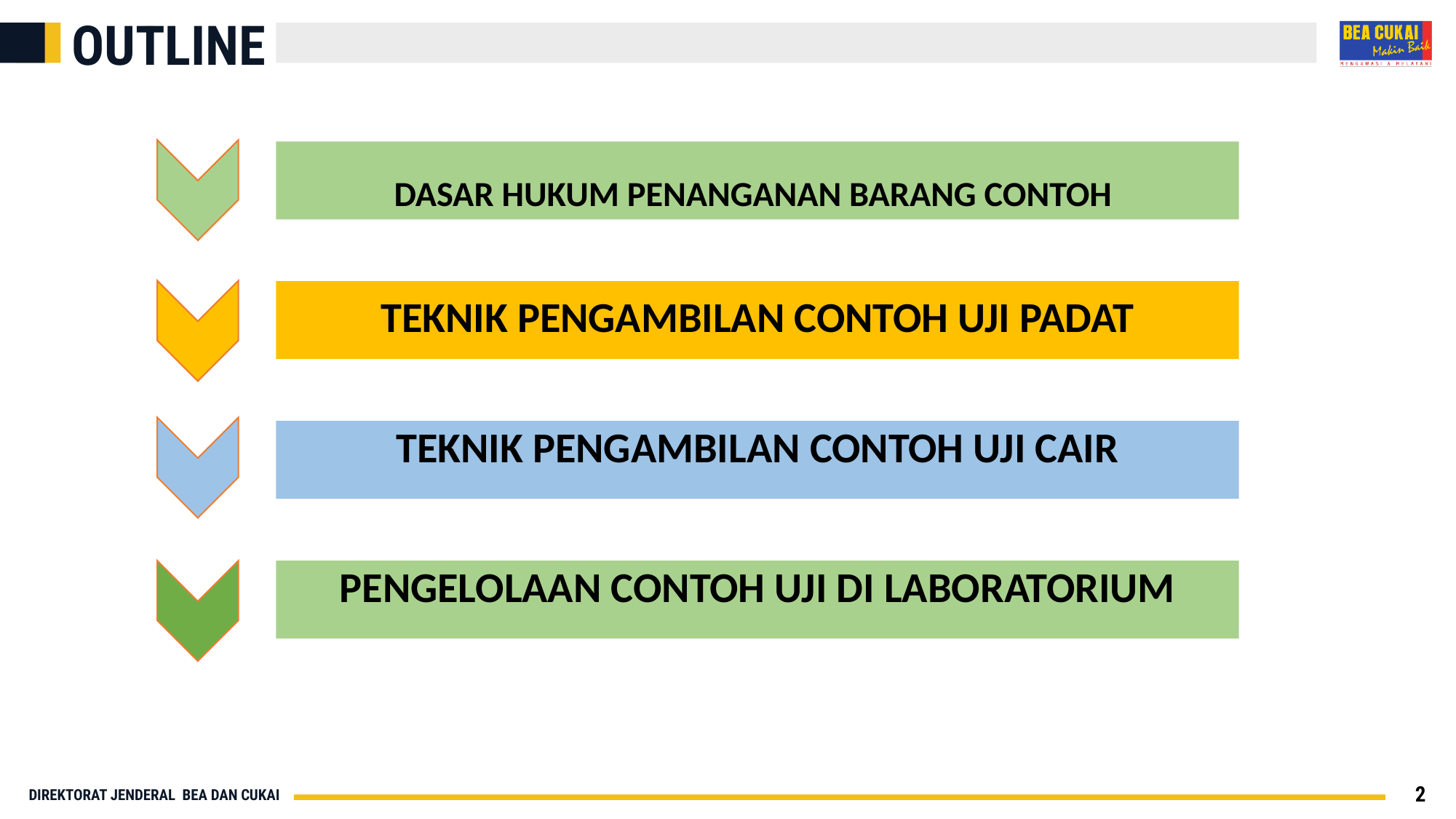

DASAR HUKUM PENANGANAN BARANG CONTOH

TEKNIK PENGAMBILAN CONTOH UJI PADAT

TEKNIK PENGAMBILAN CONTOH UJI CAIR

PENGELOLAAN CONTOH UJI DI LABORATORIUM

2